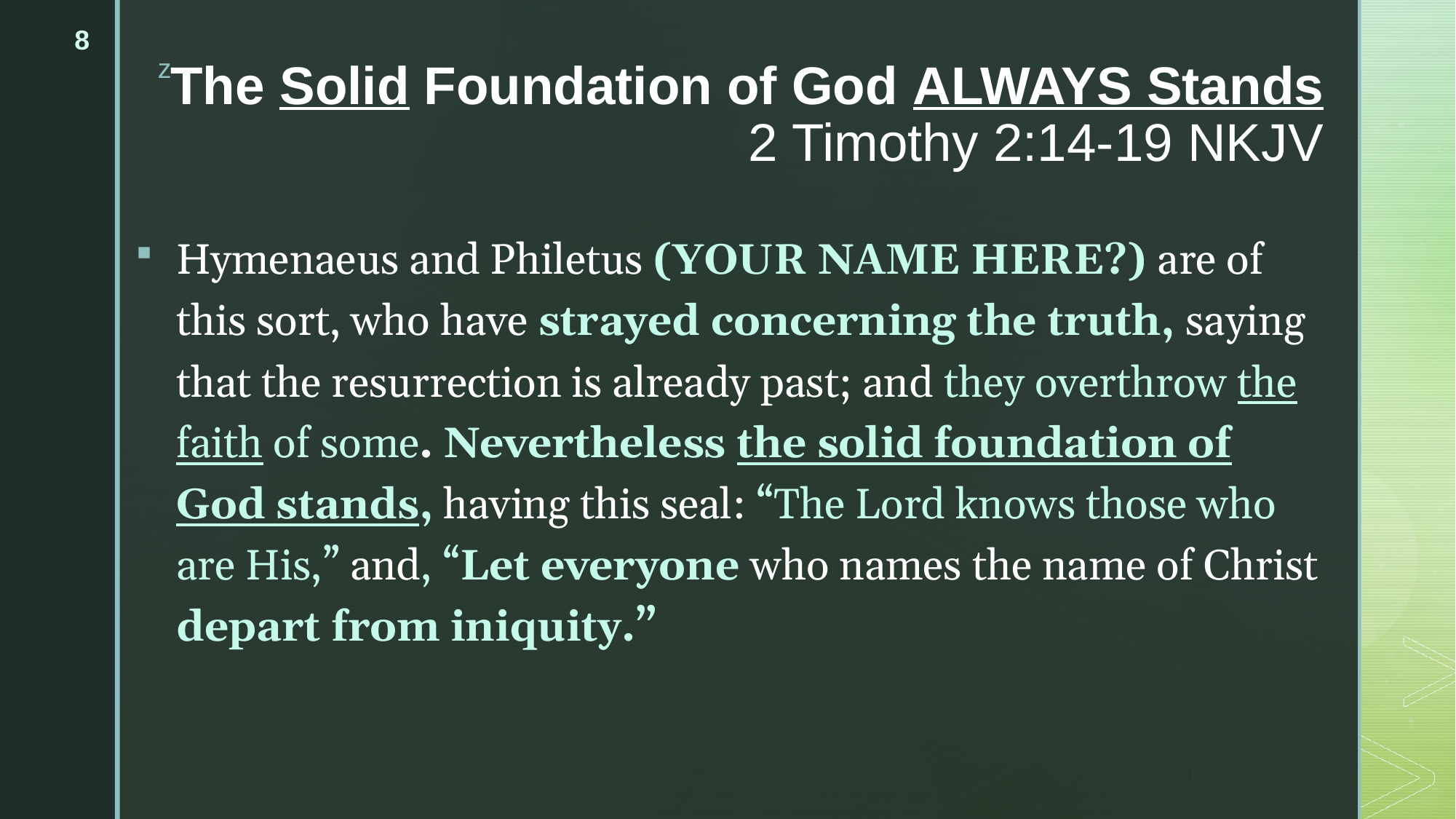

8
# The Solid Foundation of God ALWAYS Stands 2 Timothy 2:14-19 NKJV
Hymenaeus and Philetus (YOUR NAME HERE?) are of this sort, who have strayed concerning the truth, saying that the resurrection is already past; and they overthrow the faith of some. Nevertheless the solid foundation of God stands, having this seal: “The Lord knows those who are His,” and, “Let everyone who names the name of Christ depart from iniquity.”